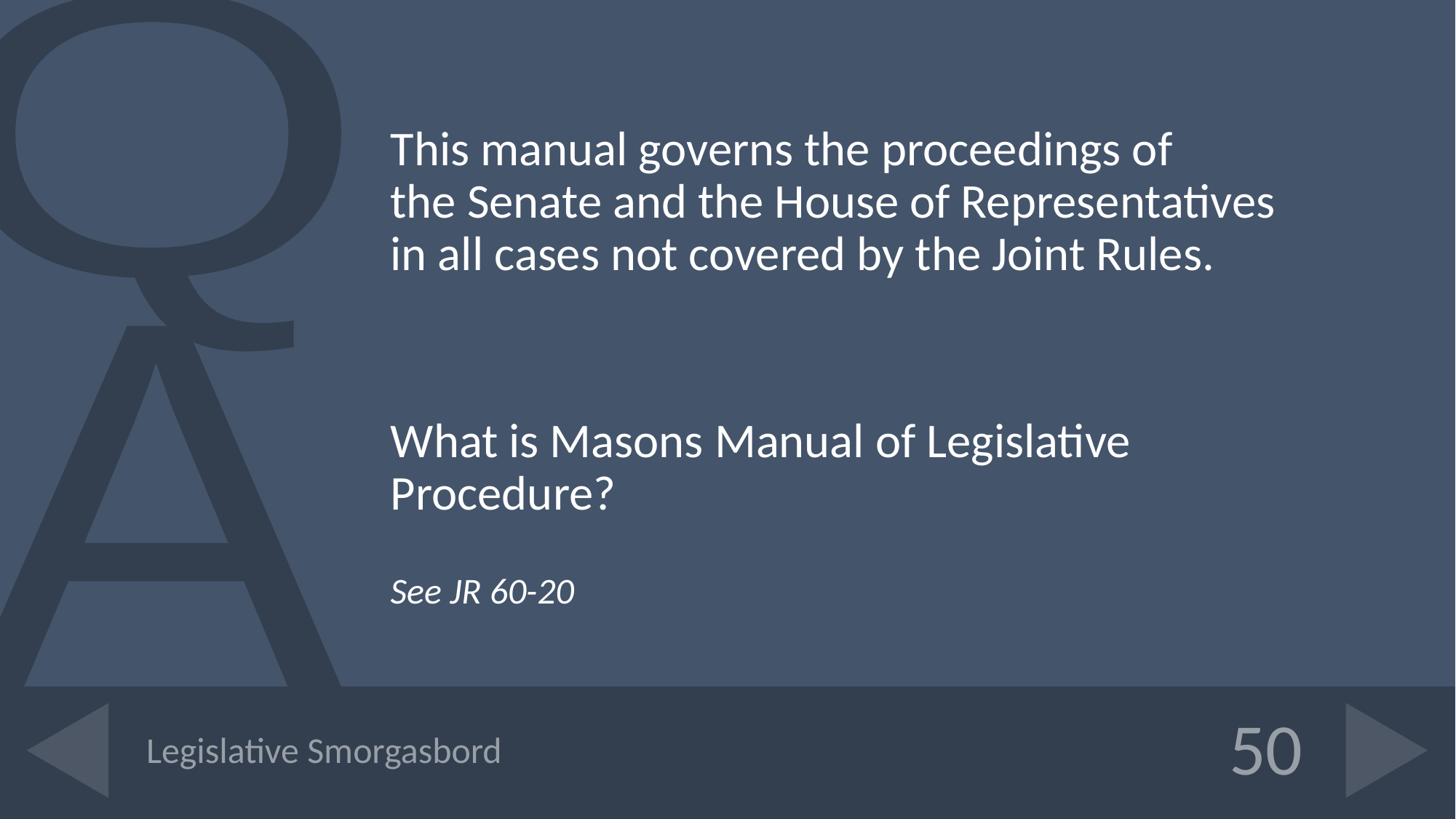

This manual governs the proceedings of
the Senate and the House of Representatives in all cases not covered by the Joint Rules.
What is Masons Manual of Legislative Procedure?

See JR 60-20
# Legislative Smorgasbord
50